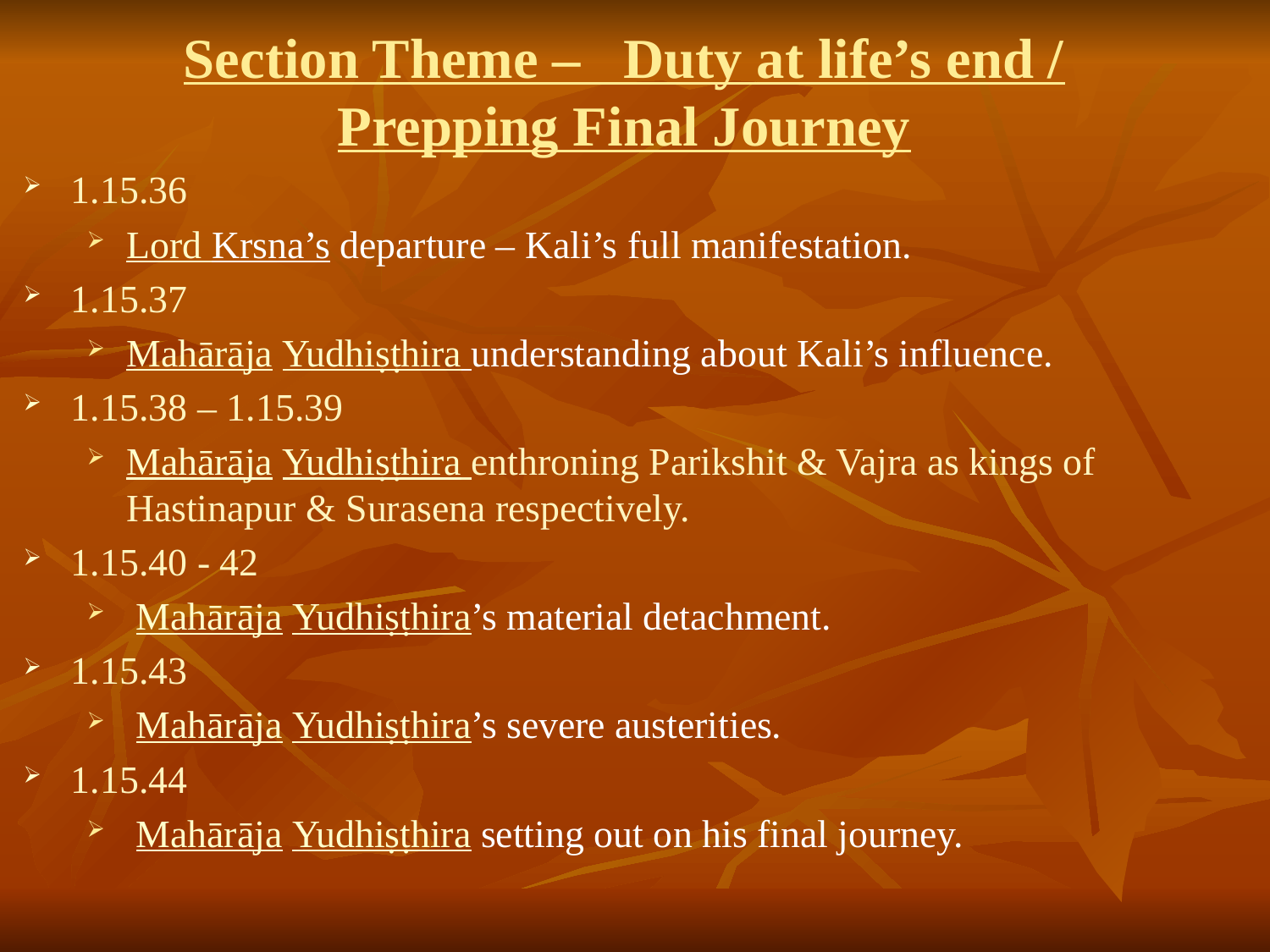

# Section Theme –   Duty at life’s end / Prepping Final Journey
1.15.36
Lord Krsna’s departure – Kali’s full manifestation.
1.15.37
Mahārāja Yudhiṣṭhira understanding about Kali’s influence.
1.15.38 – 1.15.39
Mahārāja Yudhiṣṭhira enthroning Parikshit & Vajra as kings of Hastinapur & Surasena respectively.
1.15.40 - 42
 Mahārāja Yudhiṣṭhira’s material detachment.
1.15.43
 Mahārāja Yudhiṣṭhira’s severe austerities.
1.15.44
 Mahārāja Yudhiṣṭhira setting out on his final journey.